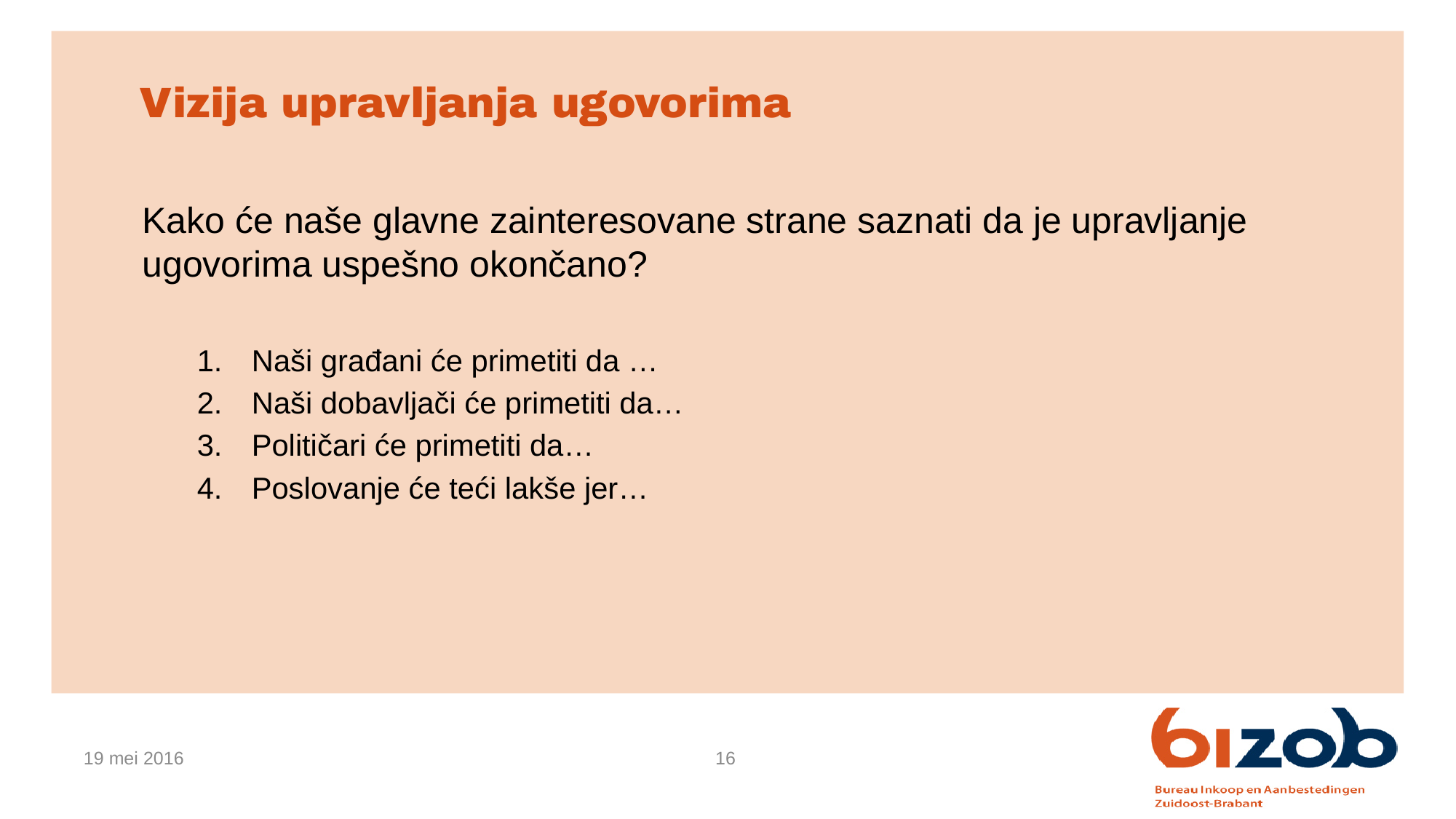

# Vizija upravljanja ugovorima
Kako će naše glavne zainteresovane strane saznati da je upravljanje ugovorima uspešno okončano?

Naši građani će primetiti da …
Naši dobavljači će primetiti da…
Političari će primetiti da…
Poslovanje će teći lakše jer…

19 mei 2016